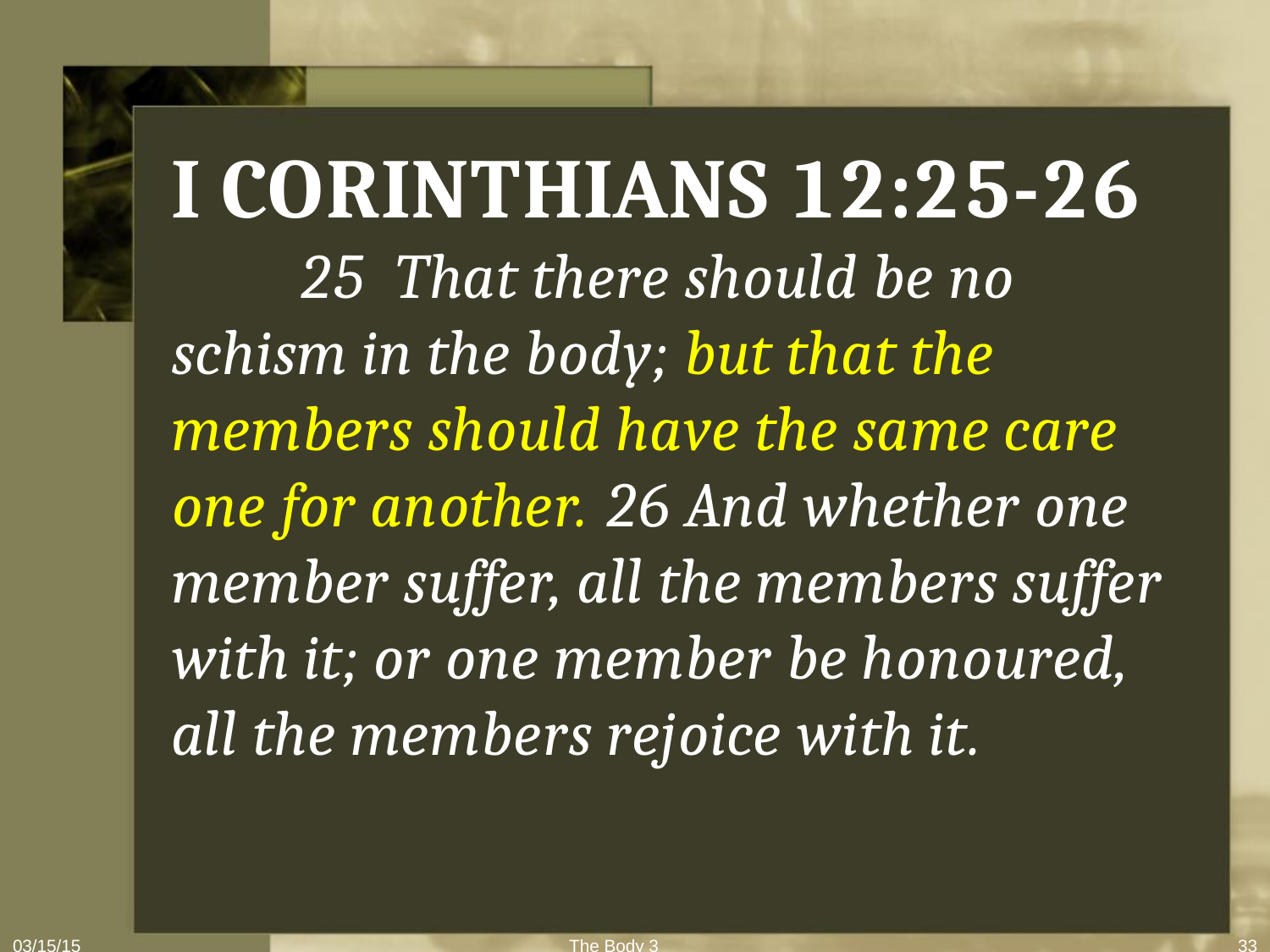

I CORINTHIANS 12:25-26
	25  That there should be no schism in the body; but that the members should have the same care one for another. 26 And whether one member suffer, all the members suffer with it; or one member be honoured, all the members rejoice with it.

03/15/15
The Body 3
33